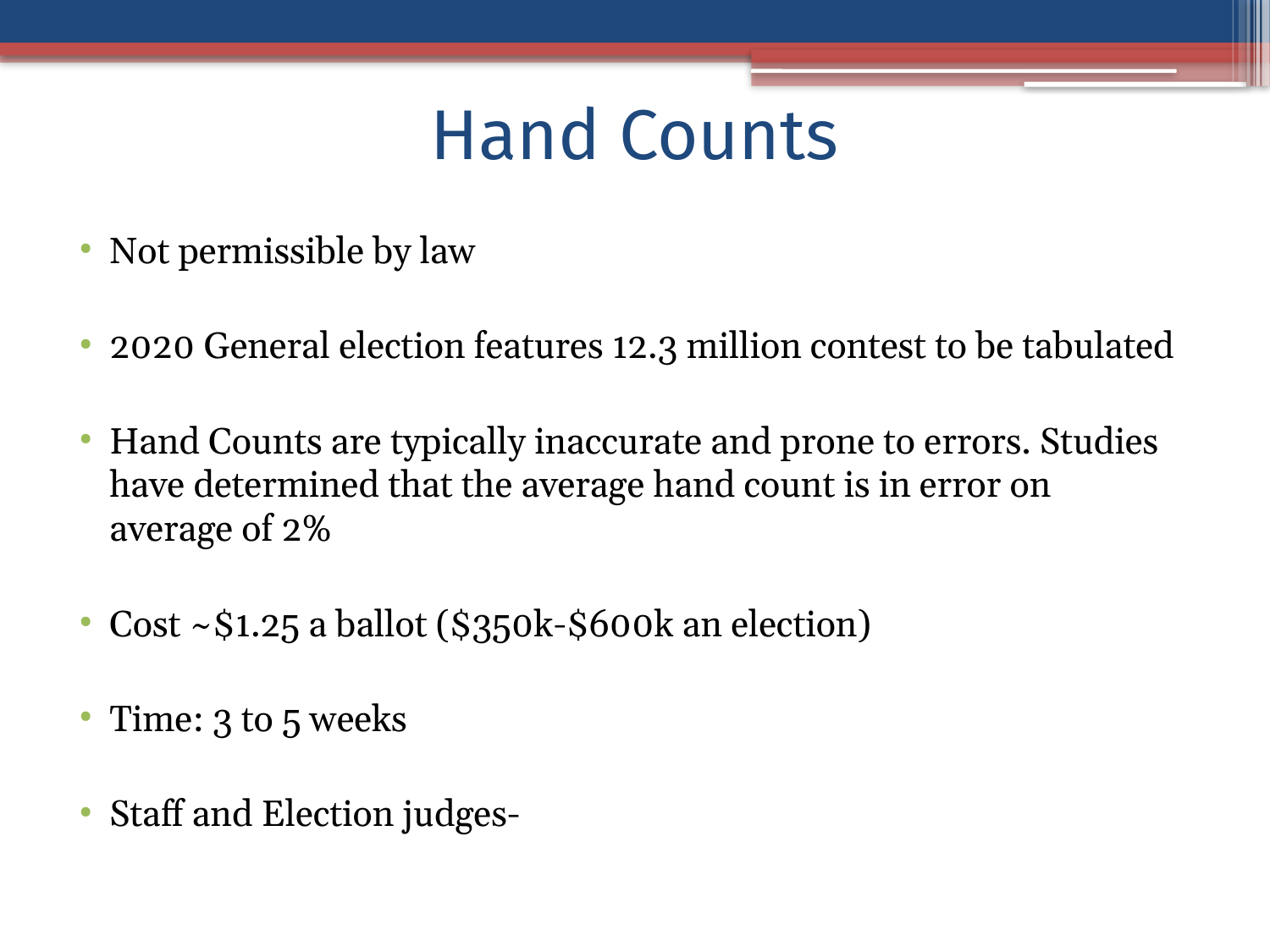

# Hand Counts

Not permissible by law

2020 General election features 12.3 million contest to be tabulated

Hand Counts are typically inaccurate and prone to errors. Studies have determined that the average hand count is in error on average of 2%

Cost ~$1.25 a ballot ($350k-$600k an election)

Time: 3 to 5 weeks

Staff and Election judges-